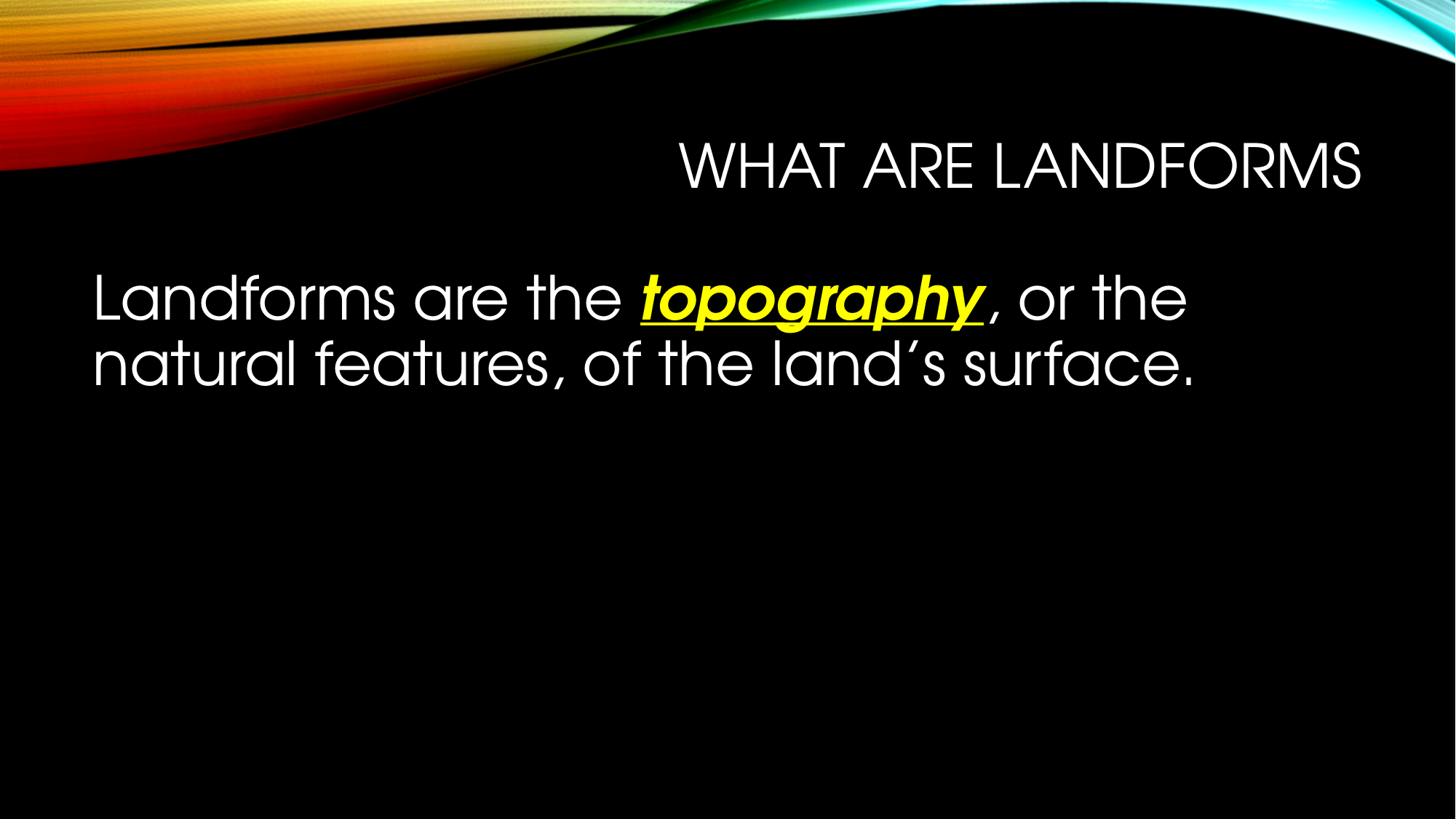

# What are landforms
Landforms are the topography, or the natural features, of the land’s surface.